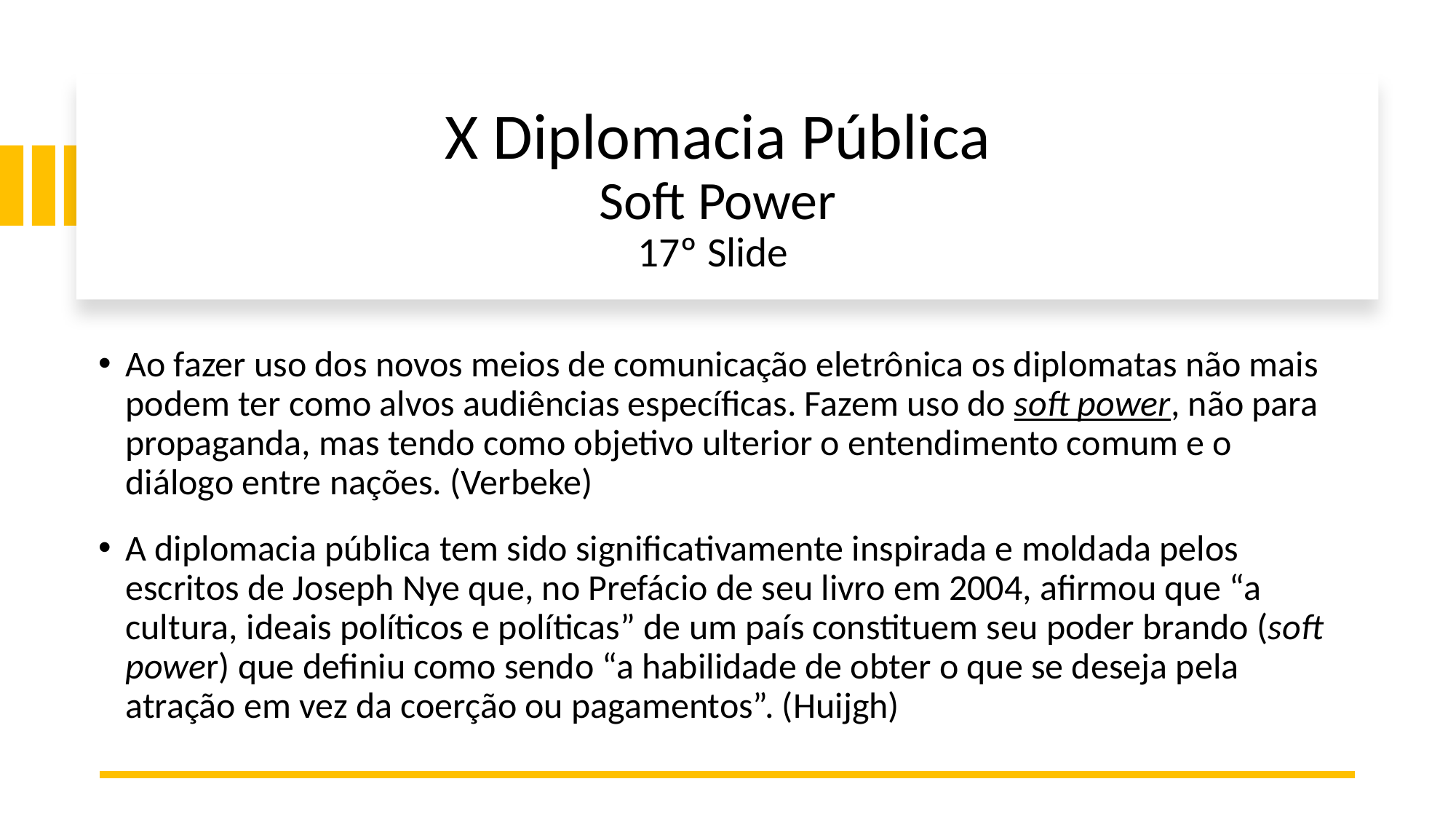

# X Diplomacia Pública Soft Power 17º Slide

Ao fazer uso dos novos meios de comunicação eletrônica os diplomatas não mais podem ter como alvos audiências específicas. Fazem uso do soft power, não para propaganda, mas tendo como objetivo ulterior o entendimento comum e o diálogo entre nações. (Verbeke)
A diplomacia pública tem sido significativamente inspirada e moldada pelos escritos de Joseph Nye que, no Prefácio de seu livro em 2004, afirmou que “a cultura, ideais políticos e políticas” de um país constituem seu poder brando (soft power) que definiu como sendo “a habilidade de obter o que se deseja pela atração em vez da coerção ou pagamentos”. (Huijgh)